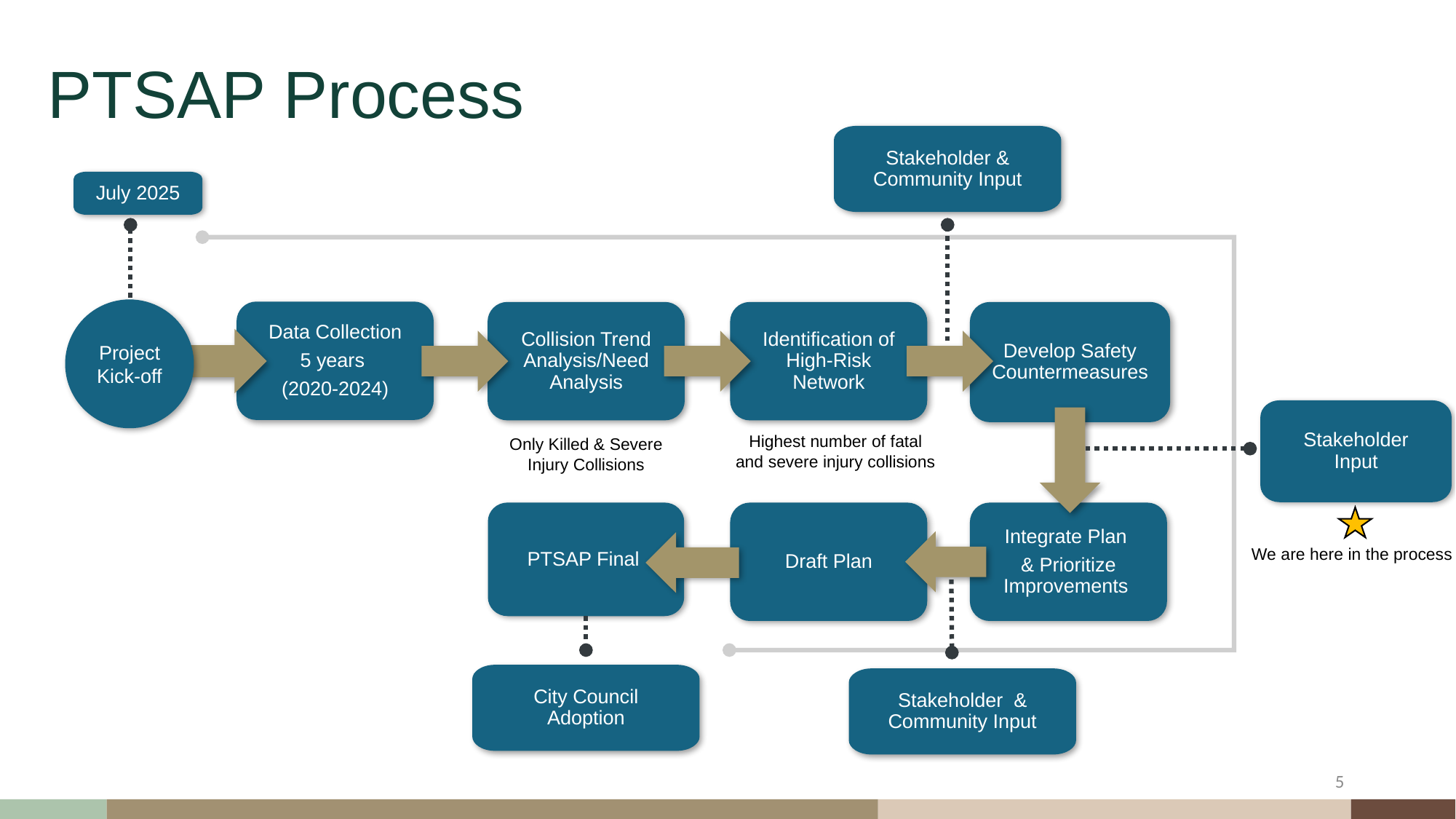

# PTSAP Process
Stakeholder & Community Input
July 2025
Project Kick-off

Data Collection
5 years
(2020-2024)
Collision Trend Analysis/Need Analysis
Identification of High-Risk Network

PTSAP Final
Draft Plan
Integrate Plan
& Prioritize Improvements

Develop Safety Countermeasures

Stakeholder Input
Highest number of fatal and severe injury collisions
Only Killed & Severe Injury Collisions

We are here in the process
City Council Adoption
Stakeholder  & Community Input
5